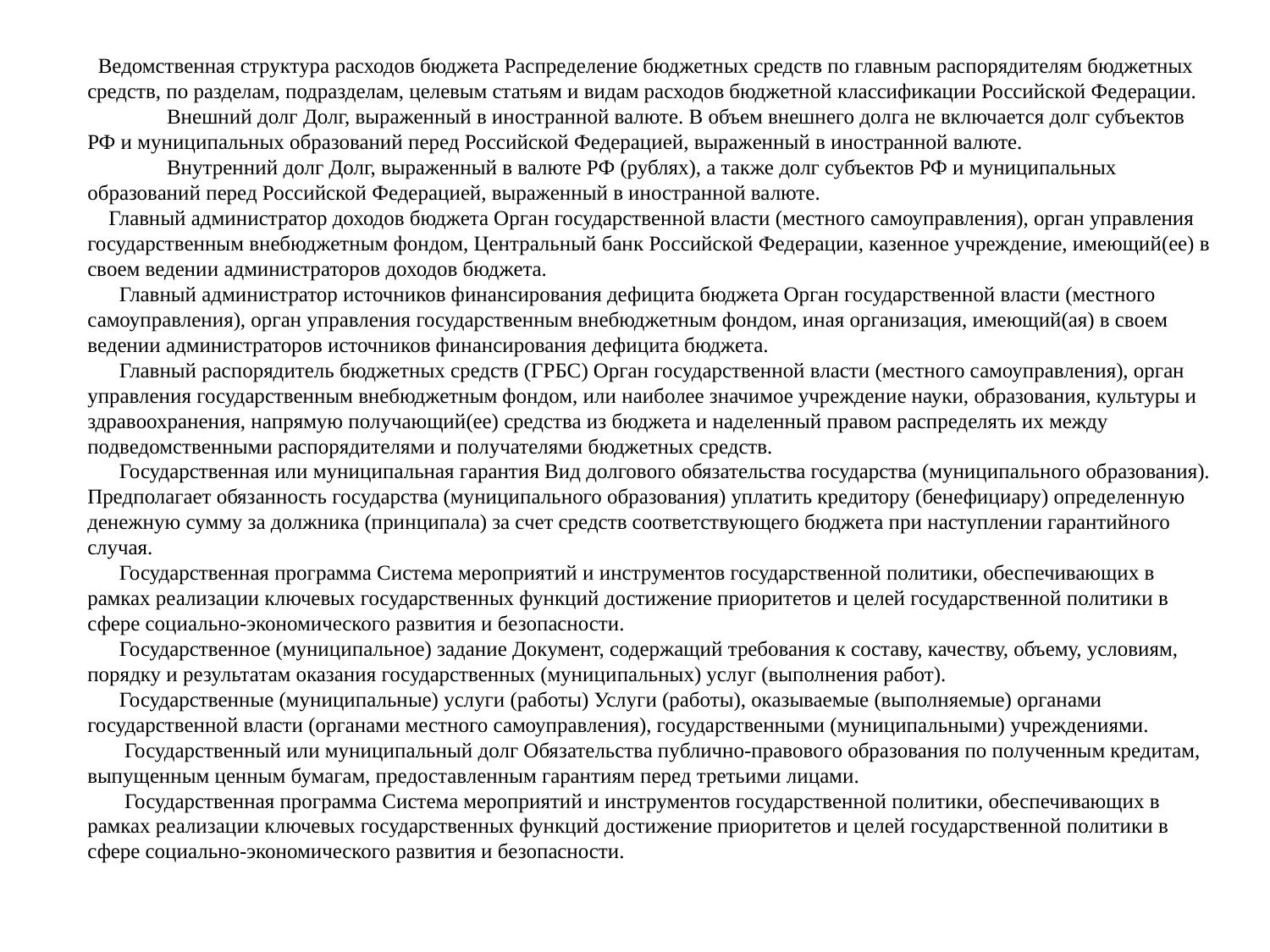

Ведомственная структура расходов бюджета Распределение бюджетных средств по главным распорядителям бюджетных средств, по разделам, подразделам, целевым статьям и видам расходов бюджетной классификации Российской Федерации.
               Внешний долг Долг, выраженный в иностранной валюте. В объем внешнего долга не включается долг субъектов РФ и муниципальных образований перед Российской Федерацией, выраженный в иностранной валюте.
               Внутренний долг Долг, выраженный в валюте РФ (рублях), а также долг субъектов РФ и муниципальных образований перед Российской Федерацией, выраженный в иностранной валюте.
    Главный администратор доходов бюджета Орган государственной власти (местного самоуправления), орган управления государственным внебюджетным фондом, Центральный банк Российской Федерации, казенное учреждение, имеющий(ее) в своем ведении администраторов доходов бюджета.
      Главный администратор источников финансирования дефицита бюджета Орган государственной власти (местного самоуправления), орган управления государственным внебюджетным фондом, иная организация, имеющий(ая) в своем ведении администраторов источников финансирования дефицита бюджета.
      Главный распорядитель бюджетных средств (ГРБС) Орган государственной власти (местного самоуправления), орган управления государственным внебюджетным фондом, или наиболее значимое учреждение науки, образования, культуры и здравоохранения, напрямую получающий(ее) средства из бюджета и наделенный правом распределять их между подведомственными распорядителями и получателями бюджетных средств.
      Государственная или муниципальная гарантия Вид долгового обязательства государства (муниципального образования). Предполагает обязанность государства (муниципального образования) уплатить кредитору (бенефициару) определенную денежную сумму за должника (принципала) за счет средств соответствующего бюджета при наступлении гарантийного случая.
      Государственная программа Система мероприятий и инструментов государственной политики, обеспечивающих в рамках реализации ключевых государственных функций достижение приоритетов и целей государственной политики в сфере социально-экономического развития и безопасности.
      Государственное (муниципальное) задание Документ, содержащий требования к составу, качеству, объему, условиям, порядку и результатам оказания государственных (муниципальных) услуг (выполнения работ).
      Государственные (муниципальные) услуги (работы) Услуги (работы), оказываемые (выполняемые) органами государственной власти (органами местного самоуправления), государственными (муниципальными) учреждениями.
       Государственный или муниципальный долг Обязательства публично-правового образования по полученным кредитам, выпущенным ценным бумагам, предоставленным гарантиям перед третьими лицами.
       Государственная программа Система мероприятий и инструментов государственной политики, обеспечивающих в рамках реализации ключевых государственных функций достижение приоритетов и целей государственной политики в сфере социально-экономического развития и безопасности.